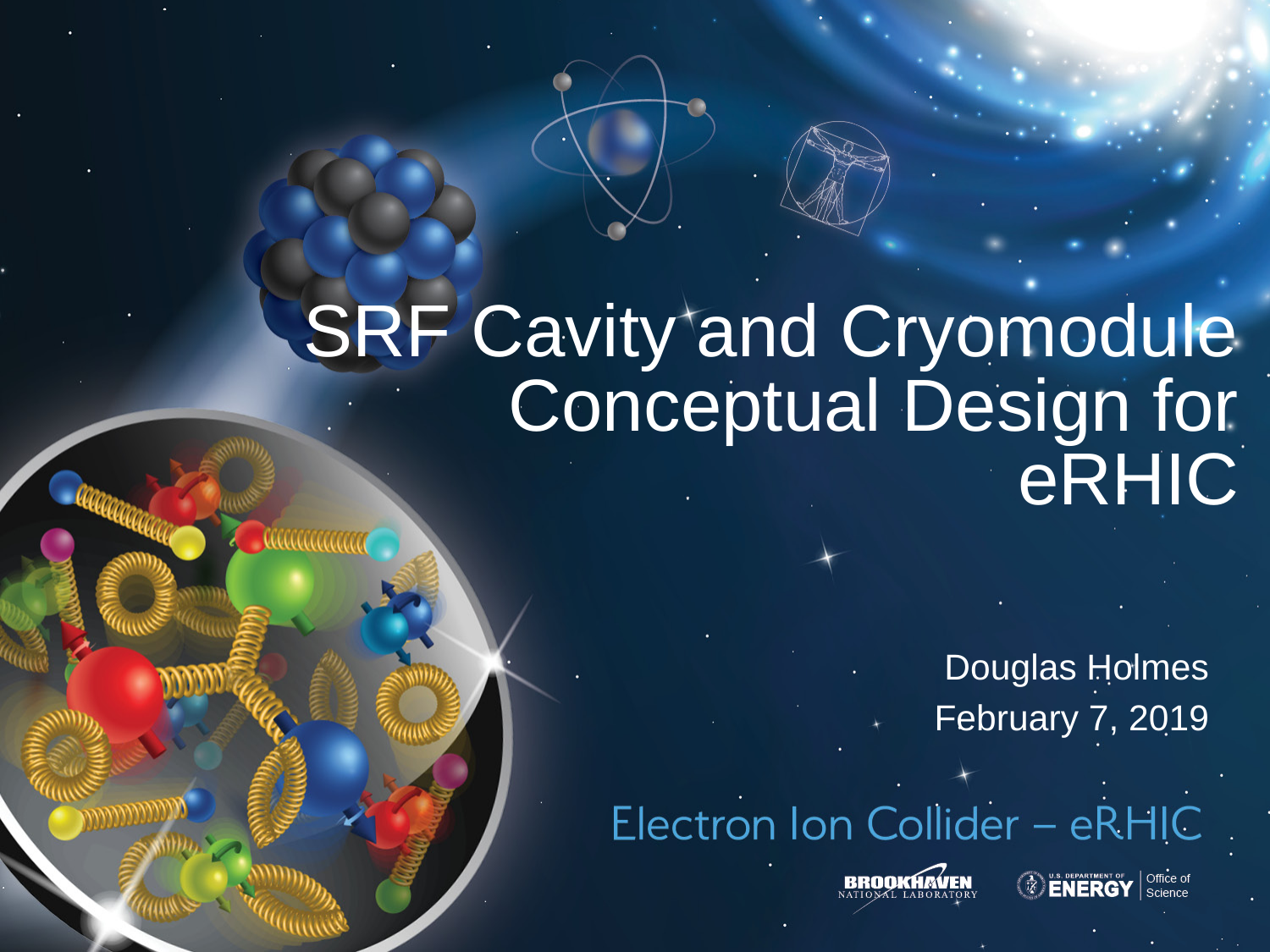

# SRF Cavity and Cryomodule Conceptual Design for eRHIC
Douglas Holmes
February 7, 2019